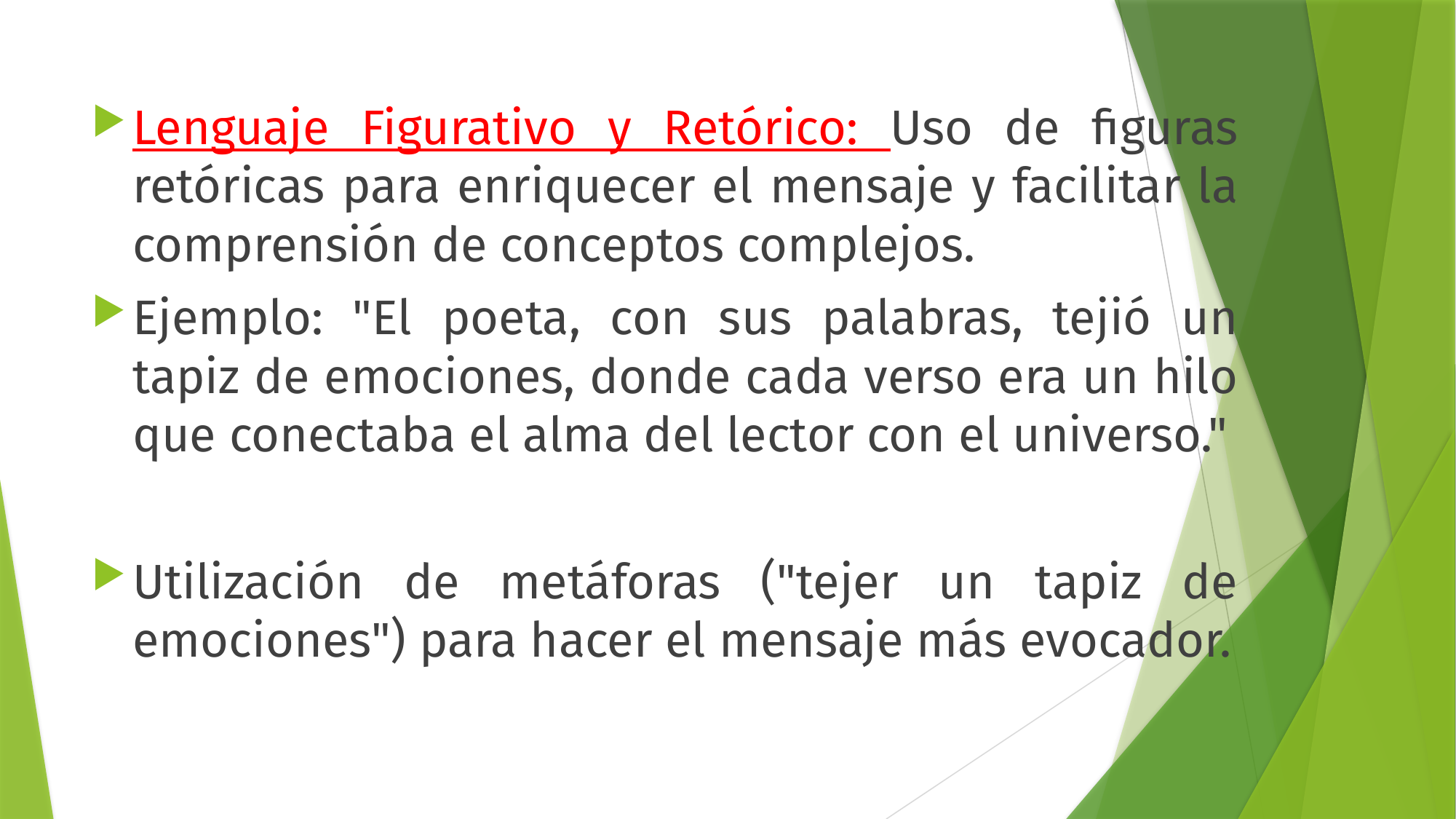

Lenguaje Figurativo y Retórico: Uso de figuras retóricas para enriquecer el mensaje y facilitar la comprensión de conceptos complejos.
Ejemplo: "El poeta, con sus palabras, tejió un tapiz de emociones, donde cada verso era un hilo que conectaba el alma del lector con el universo."

Utilización de metáforas ("tejer un tapiz de emociones") para hacer el mensaje más evocador.